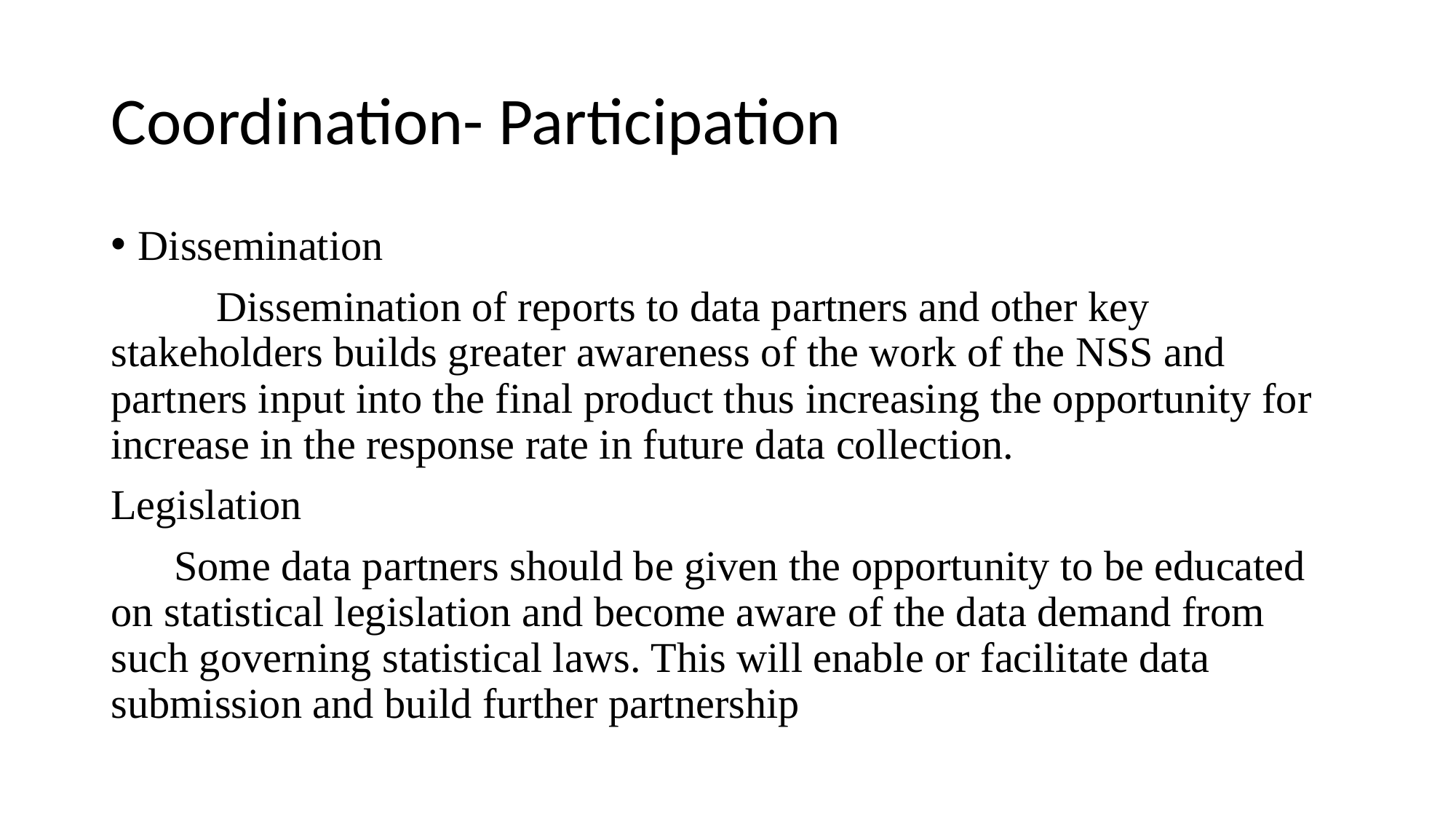

# Coordination- Participation
Dissemination
          Dissemination of reports to data partners and other key stakeholders builds greater awareness of the work of the NSS and partners input into the final product thus increasing the opportunity for increase in the response rate in future data collection.
Legislation
      Some data partners should be given the opportunity to be educated on statistical legislation and become aware of the data demand from such governing statistical laws. This will enable or facilitate data submission and build further partnership